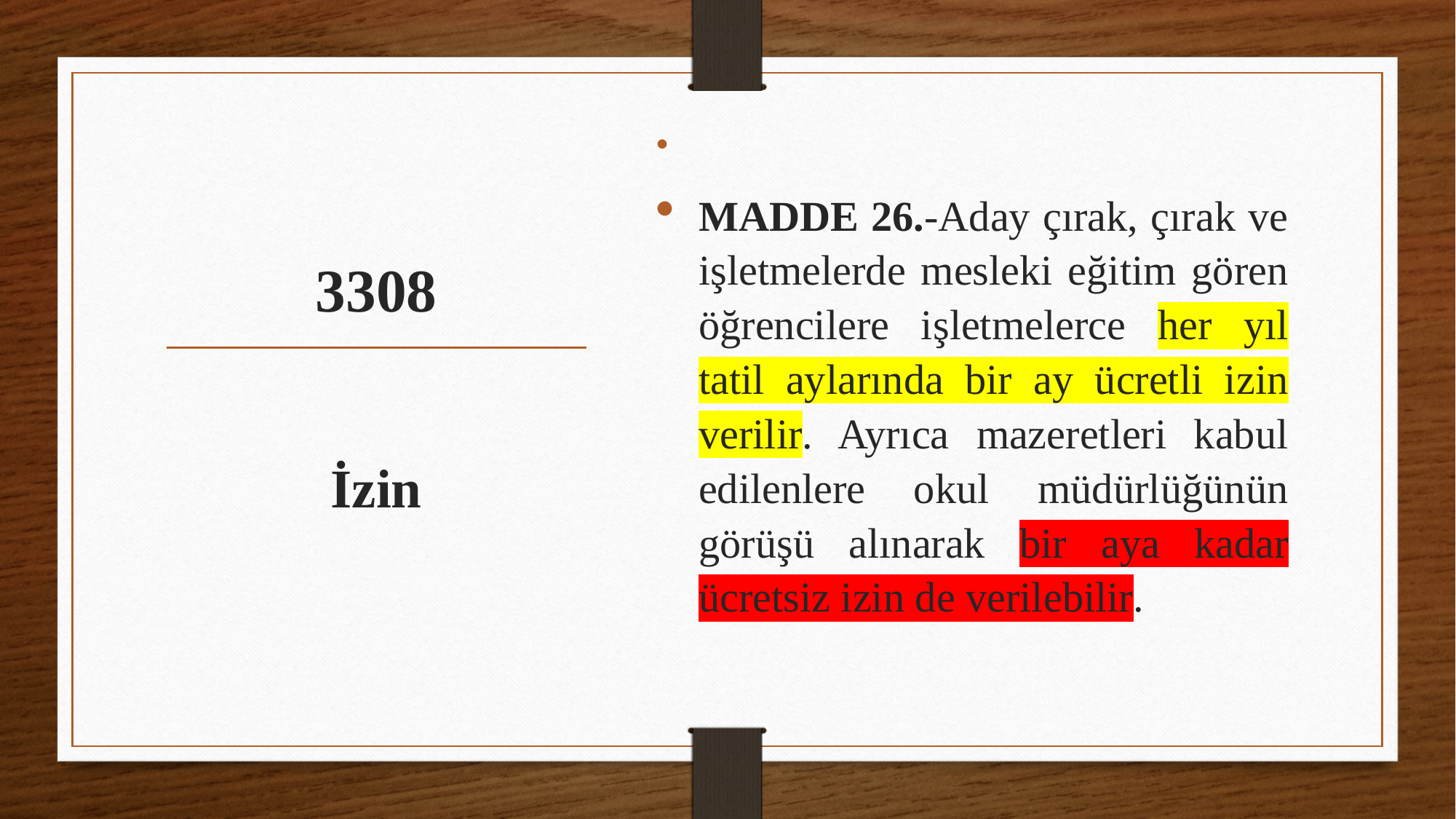

MADDE 26.-Aday çırak, çırak ve işletmelerde mesleki eğitim gören öğrencilere işletmelerce her yıl tatil aylarında bir ay ücretli izin verilir. Ayrıca mazeretleri kabul edilenlere okul müdürlüğünün görüşü alınarak bir aya kadar ücretsiz izin de verilebilir.

# 3308

İzin